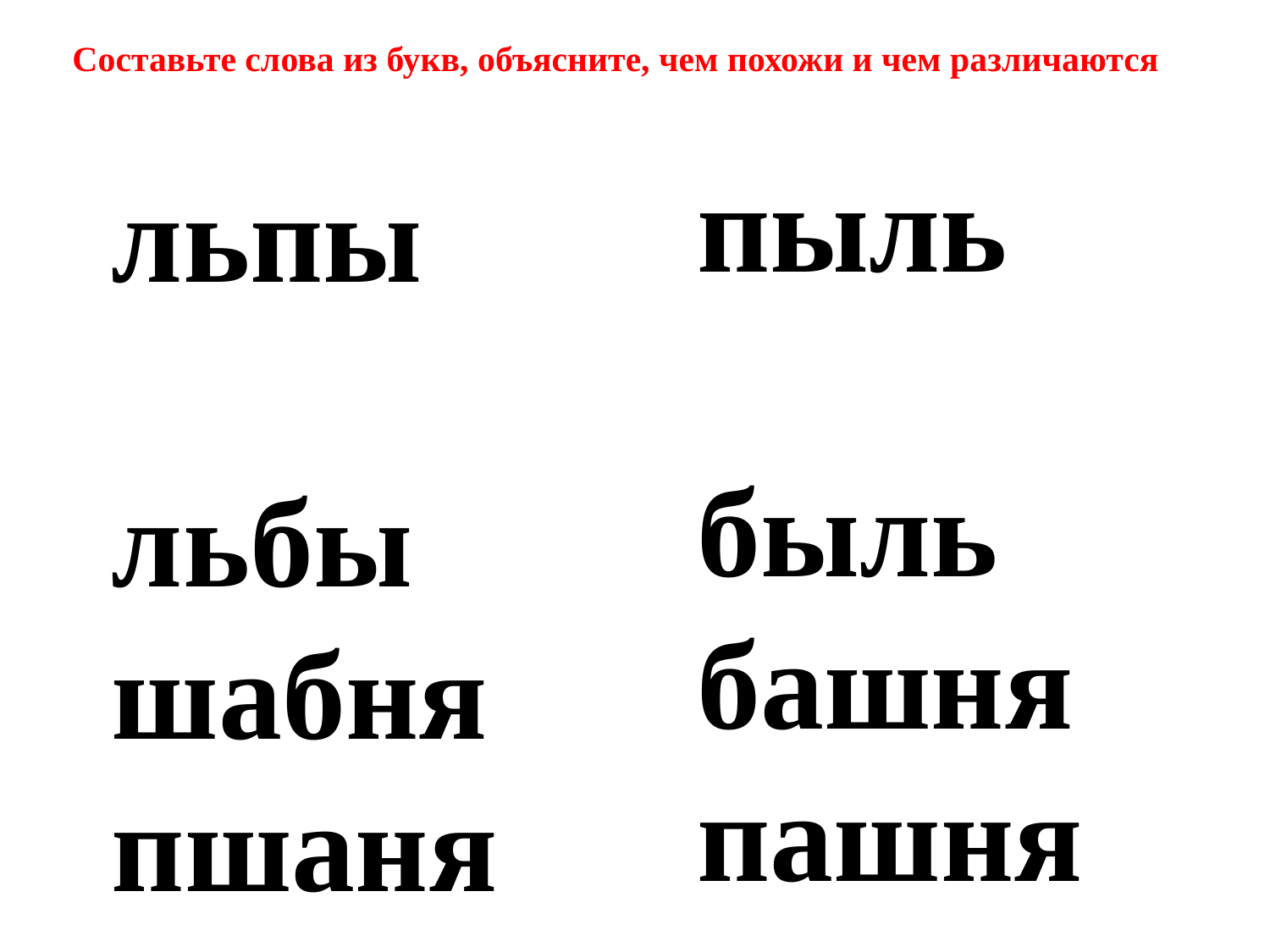

Составьте слова из букв, объясните, чем похожи и чем различаются
пыль
быль
башня
пашня
льпы
льбы
шабня
пшаня